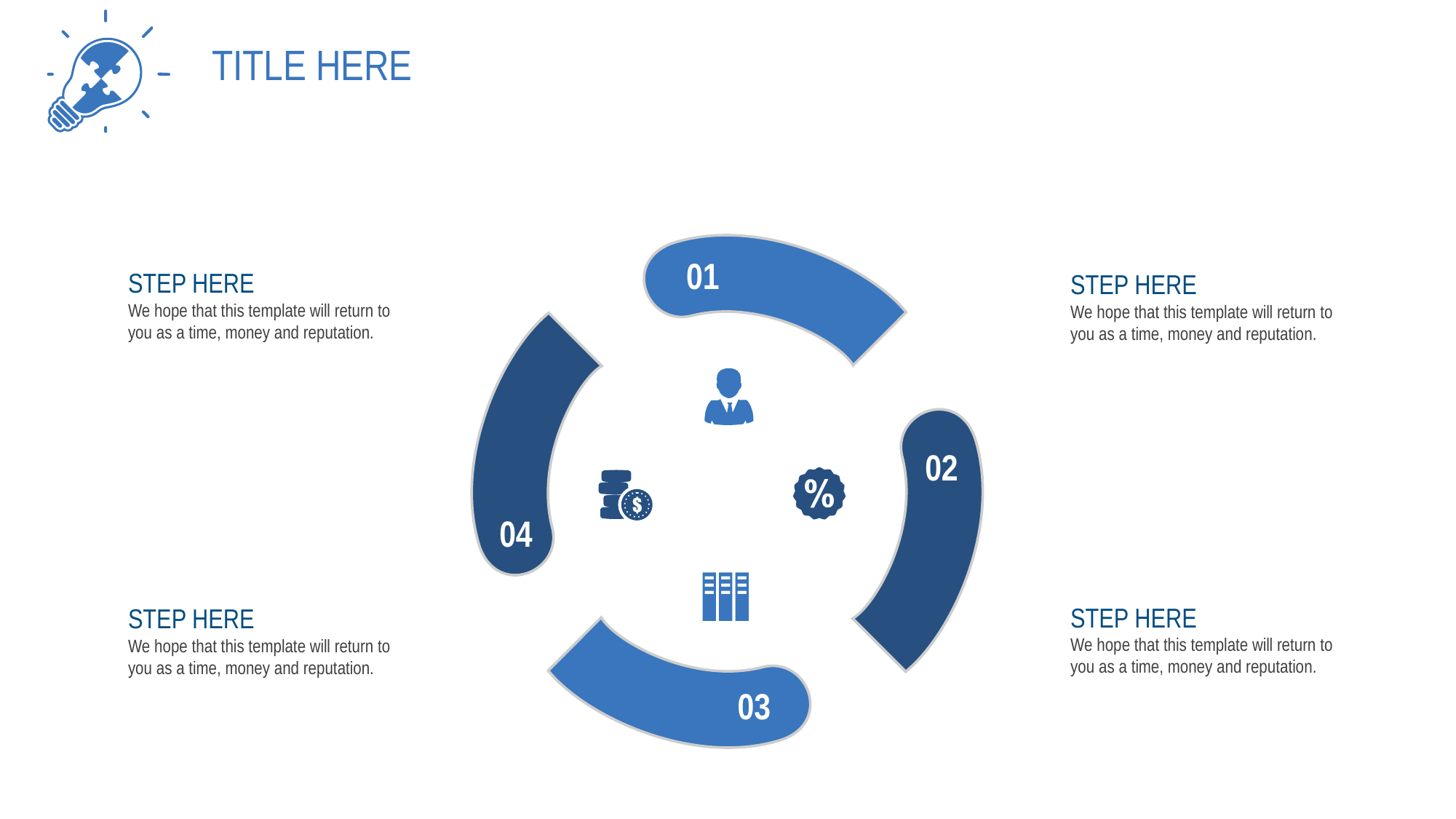

TITLE HERE

01

02
04

03
STEP HERE
We hope that this template will return to
you as a time, money and reputation.
STEP HERE
We hope that this template will return to
you as a time, money and reputation.

STEP HERE
We hope that this template will return to
you as a time, money and reputation.
STEP HERE
We hope that this template will return to
you as a time, money and reputation.